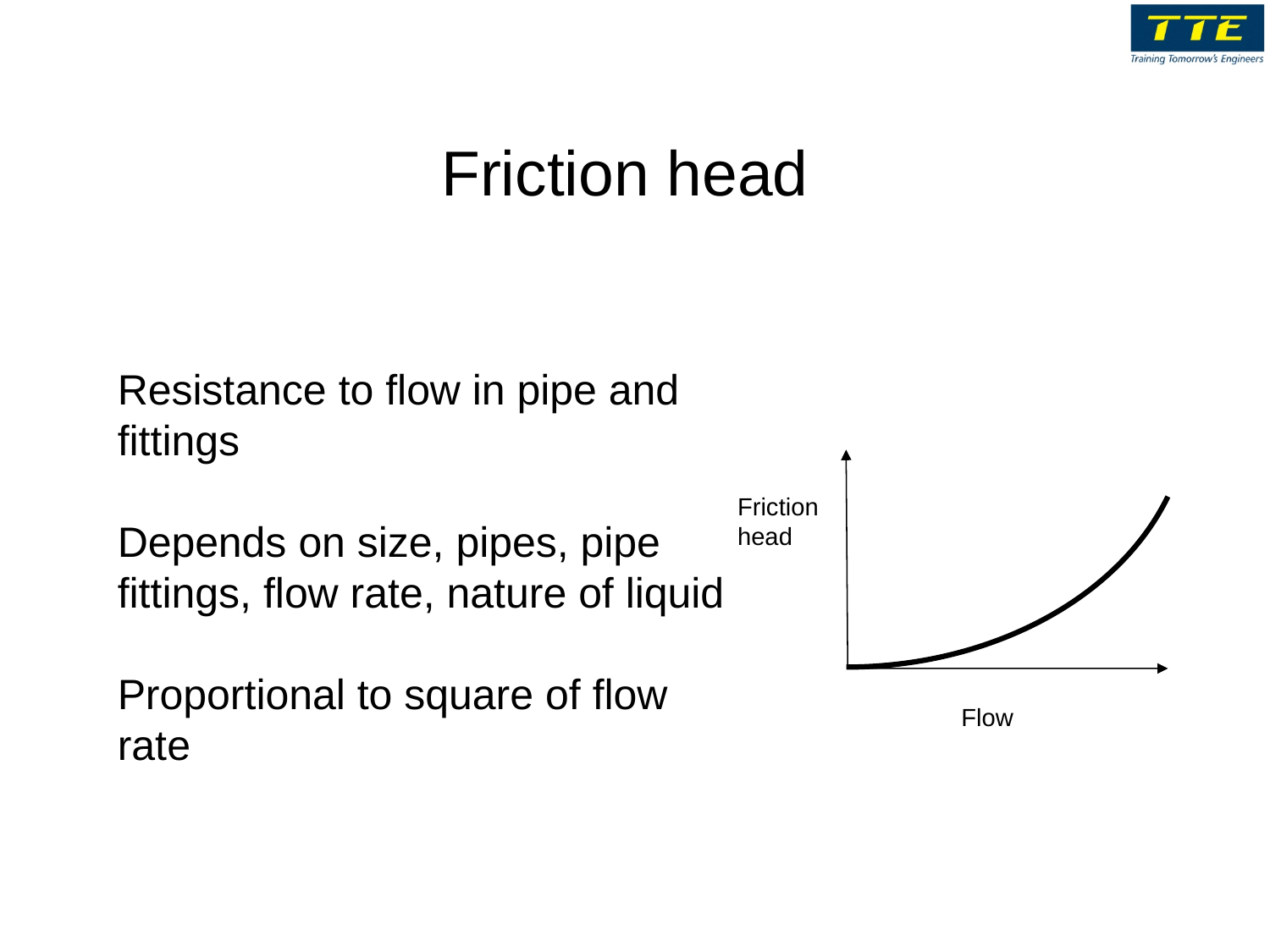

Friction head
Resistance to flow in pipe and fittings

Depends on size, pipes, pipe fittings, flow rate, nature of liquid

Proportional to square of flow rate

Friction
head

Flow